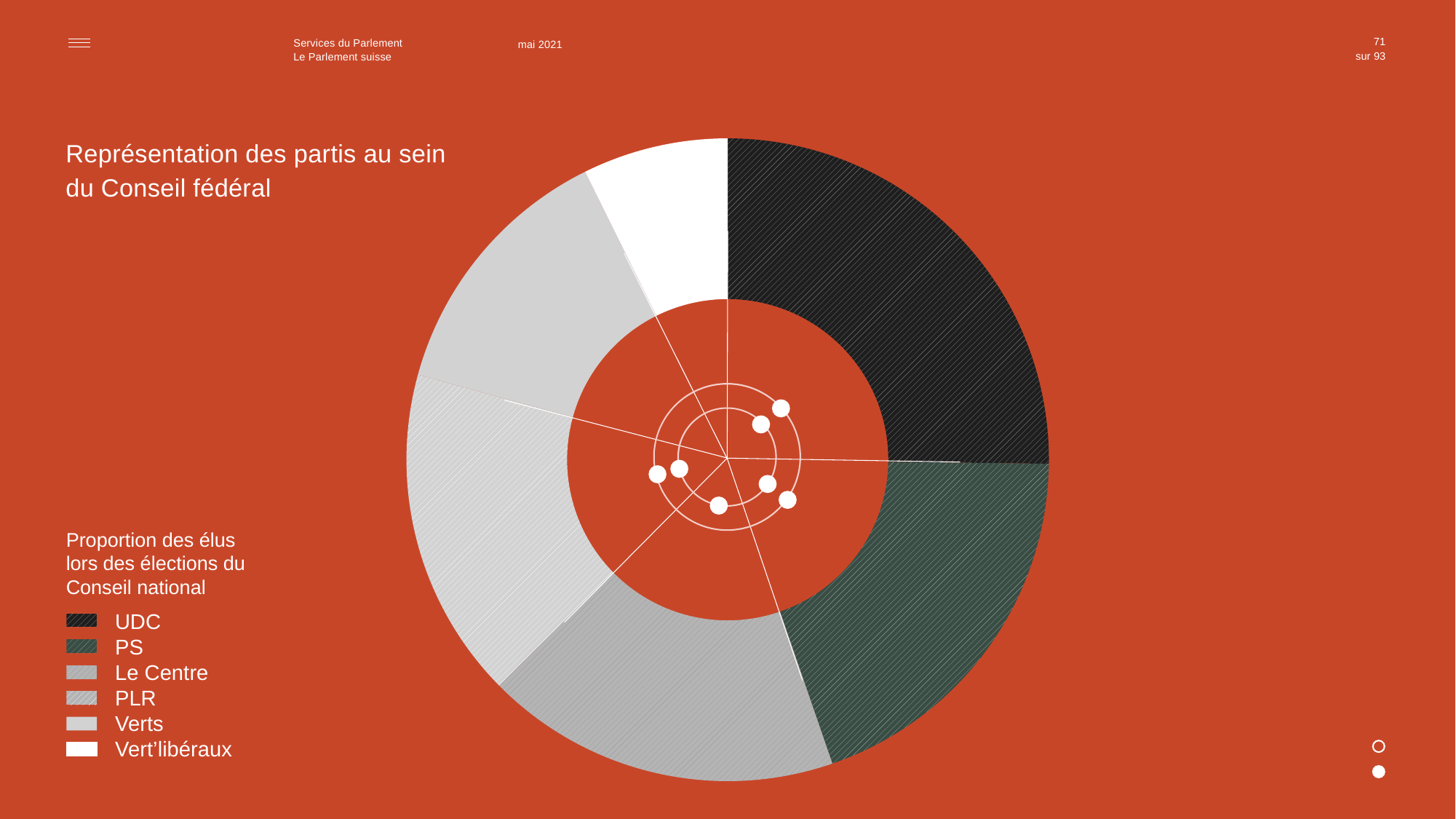

71
mai 2021

### Chart

| Category | Anteil |
|---|---|
| SVP | 62.0 |
| SP | 48.0 |
| CVP-EVP-BDP | 44.0 |
| FDP | 41.0 |
| Grüne | 33.0 |
| GLP | 18.0 |
Représentation des partis au sein
du Conseil fédéral

Proportion des élus
lors des élections du Conseil national
UDC
PS
Le Centre
PLR
Verts
Vert’libéraux